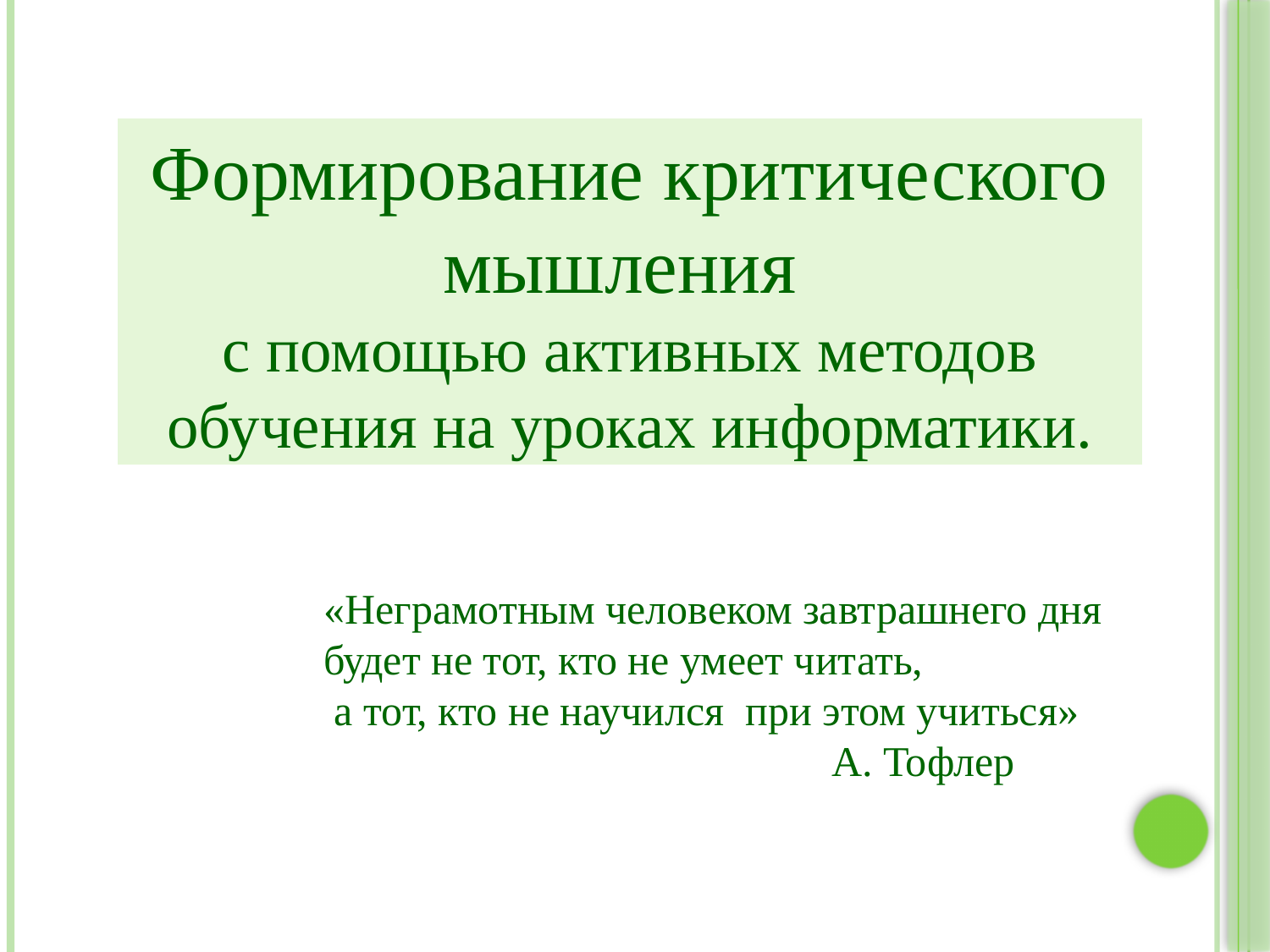

Формирование критического мышления
с помощью активных методов обучения на уроках информатики.
«Неграмотным человеком завтрашнего дня будет не тот, кто не умеет читать,
 а тот, кто не научился  при этом учиться»
				А. Тофлер